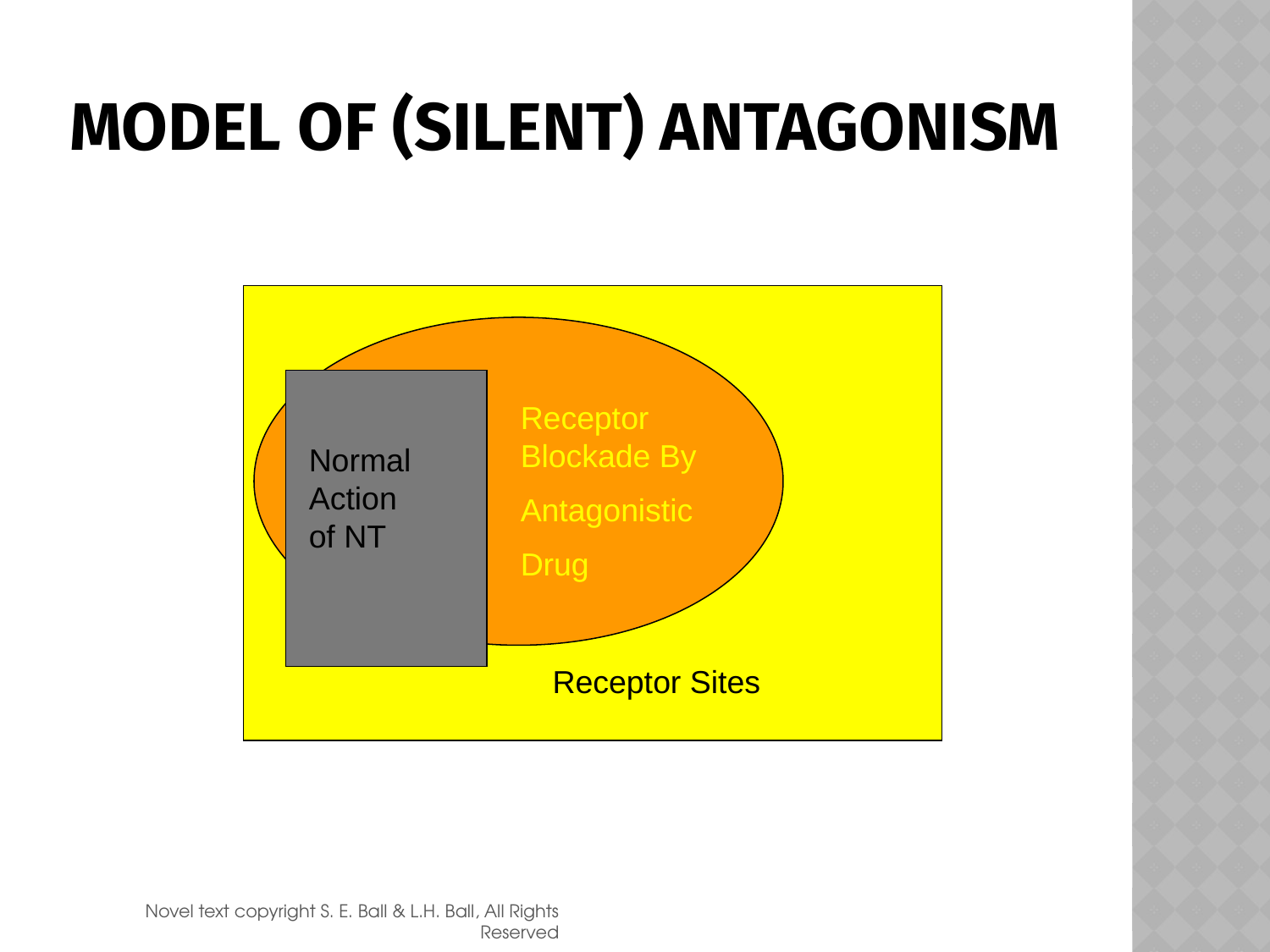

Model of (Silent) Antagonism

Receptor Blockade By
Antagonistic
Drug
Normal Action of NT
Receptor Sites
Novel text copyright S. E. Ball & L.H. Ball, All Rights Reserved